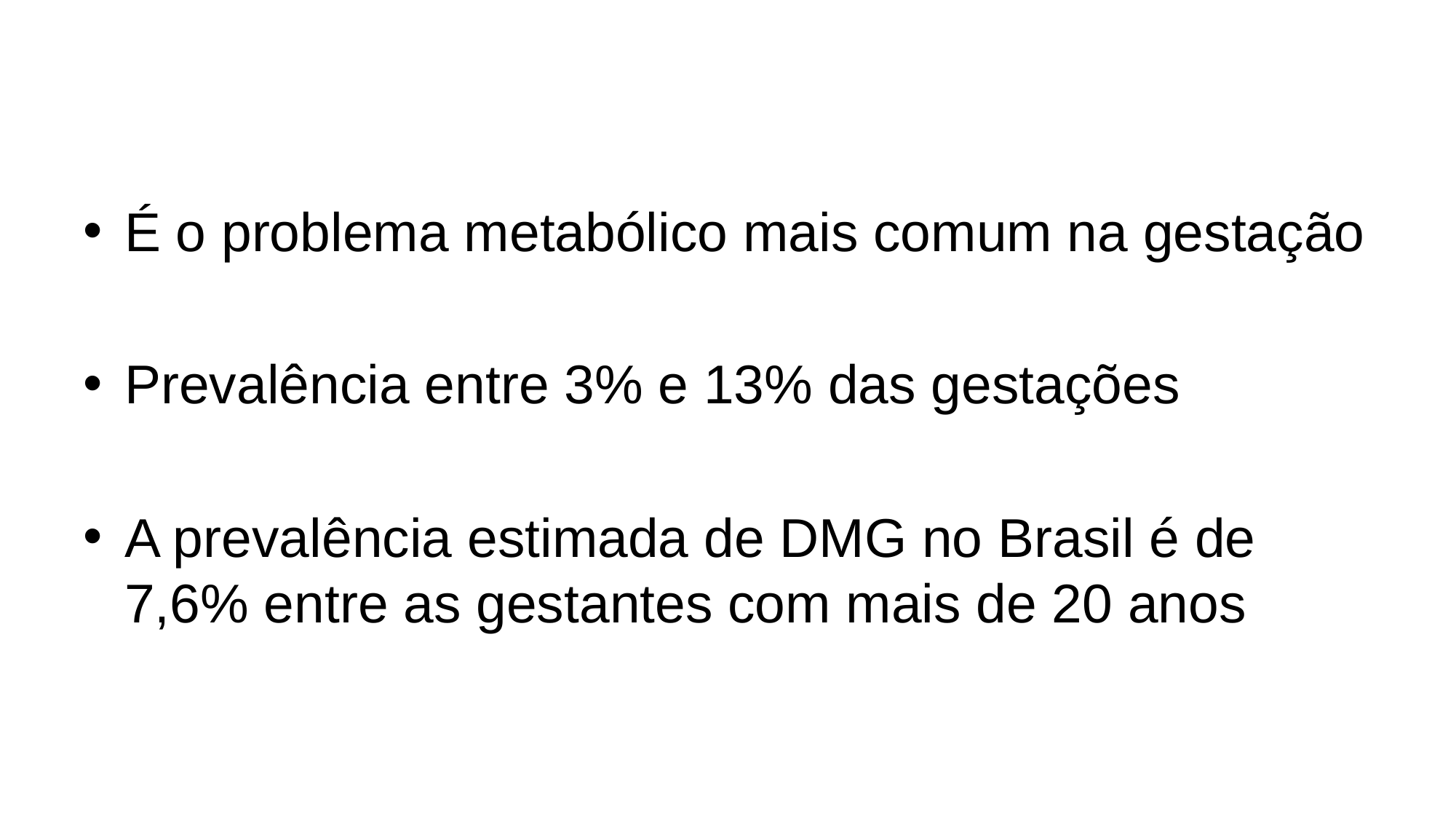

#
É o problema metabólico mais comum na gestação

Prevalência entre 3% e 13% das gestações

A prevalência estimada de DMG no Brasil é de 7,6% entre as gestantes com mais de 20 anos